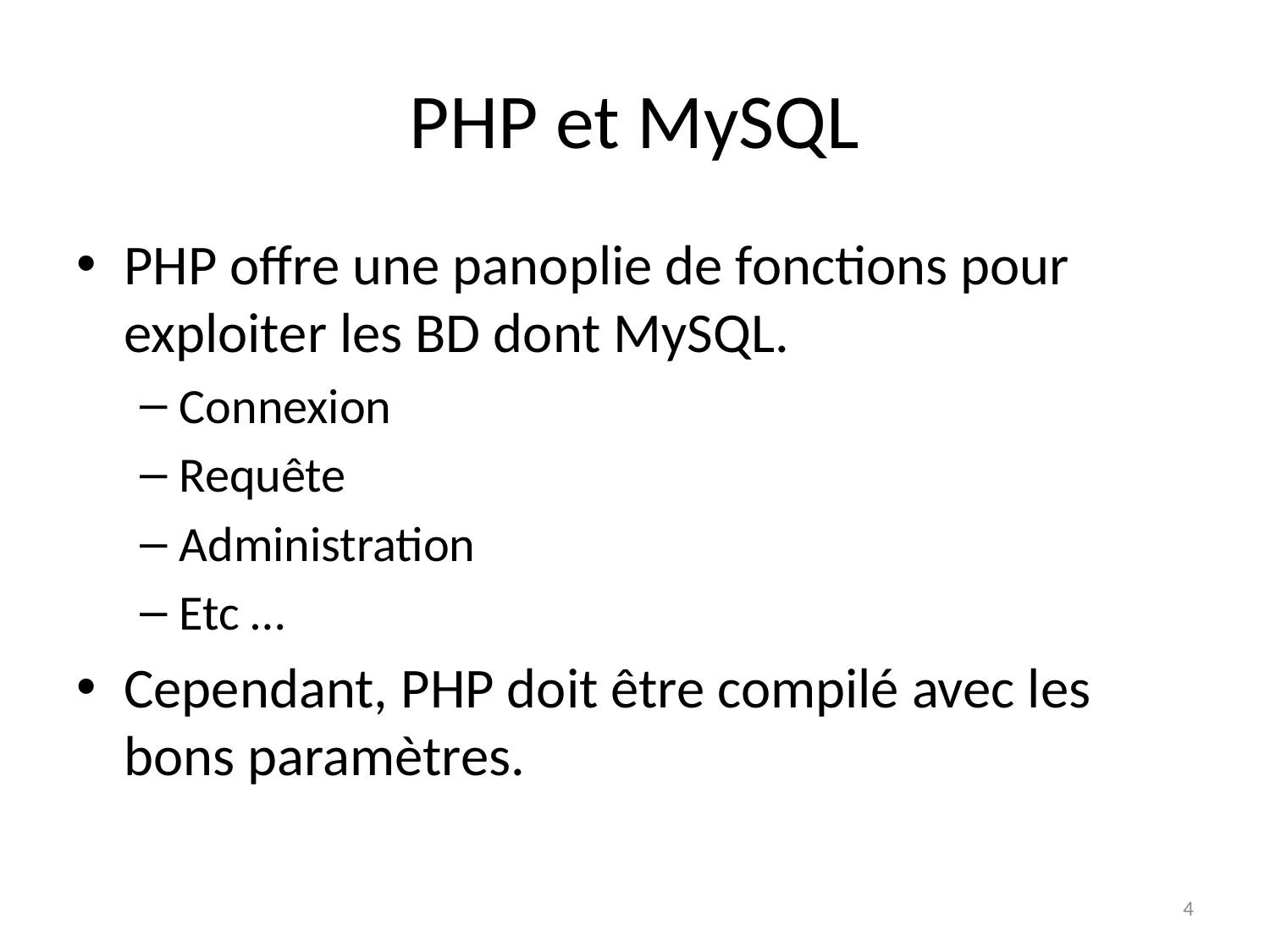

# PHP et MySQL
PHP offre une panoplie de fonctions pour exploiter les BD dont MySQL.
Connexion
Requête
Administration
Etc …
Cependant, PHP doit être compilé avec les bons paramètres.
4